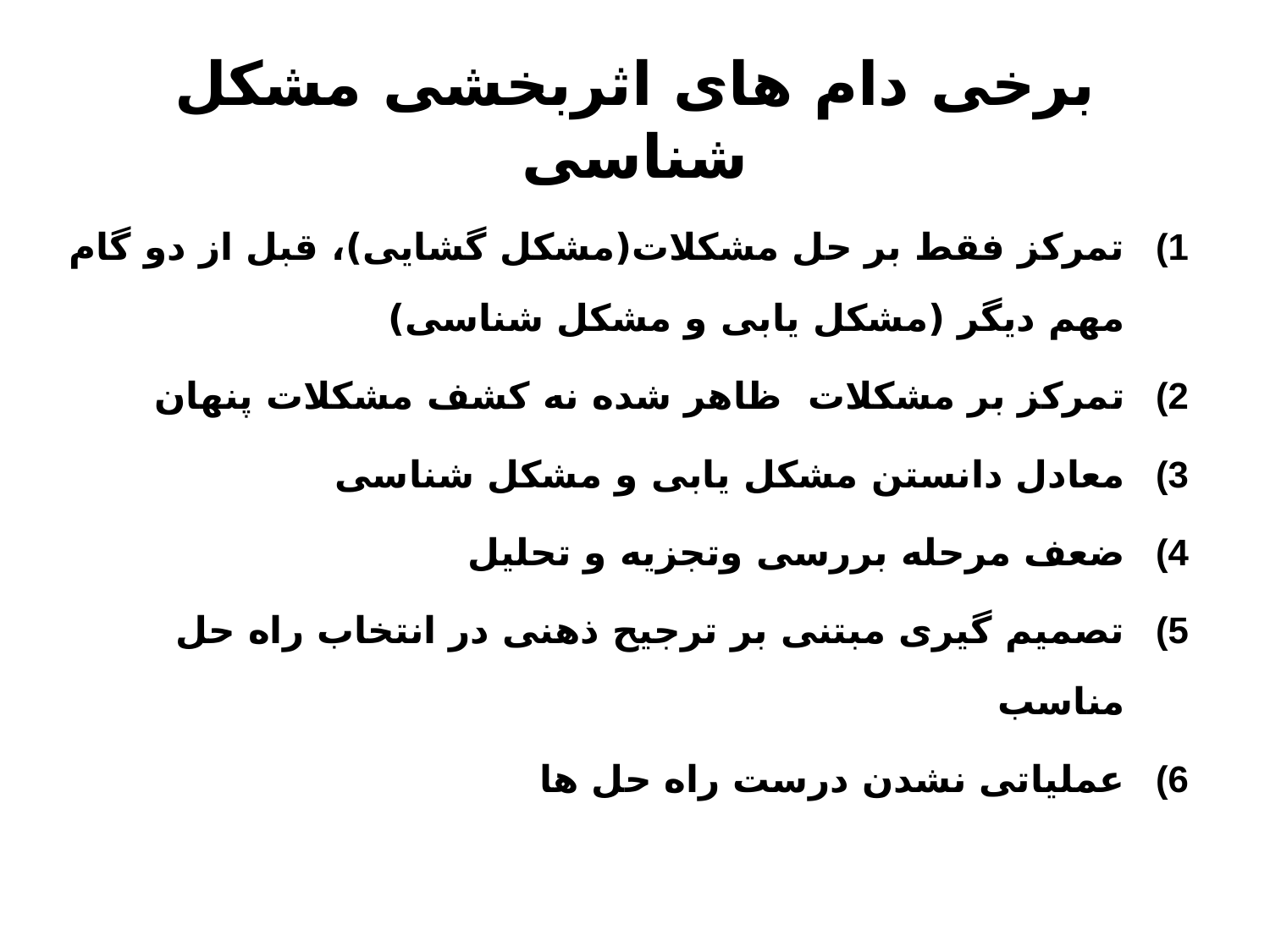

# برخی دام های اثربخشی مشکل شناسی
تمرکز فقط بر حل مشکلات(مشکل گشایی)، قبل از دو گام مهم دیگر (مشکل یابی و مشکل شناسی)
تمرکز بر مشکلات  ظاهر شده نه کشف مشکلات پنهان
معادل دانستن مشکل یابی و مشکل شناسی
ضعف مرحله بررسی وتجزیه و تحلیل
تصمیم گیری مبتنی بر ترجیح ذهنی در انتخاب راه حل مناسب
عملیاتی نشدن درست راه حل ها